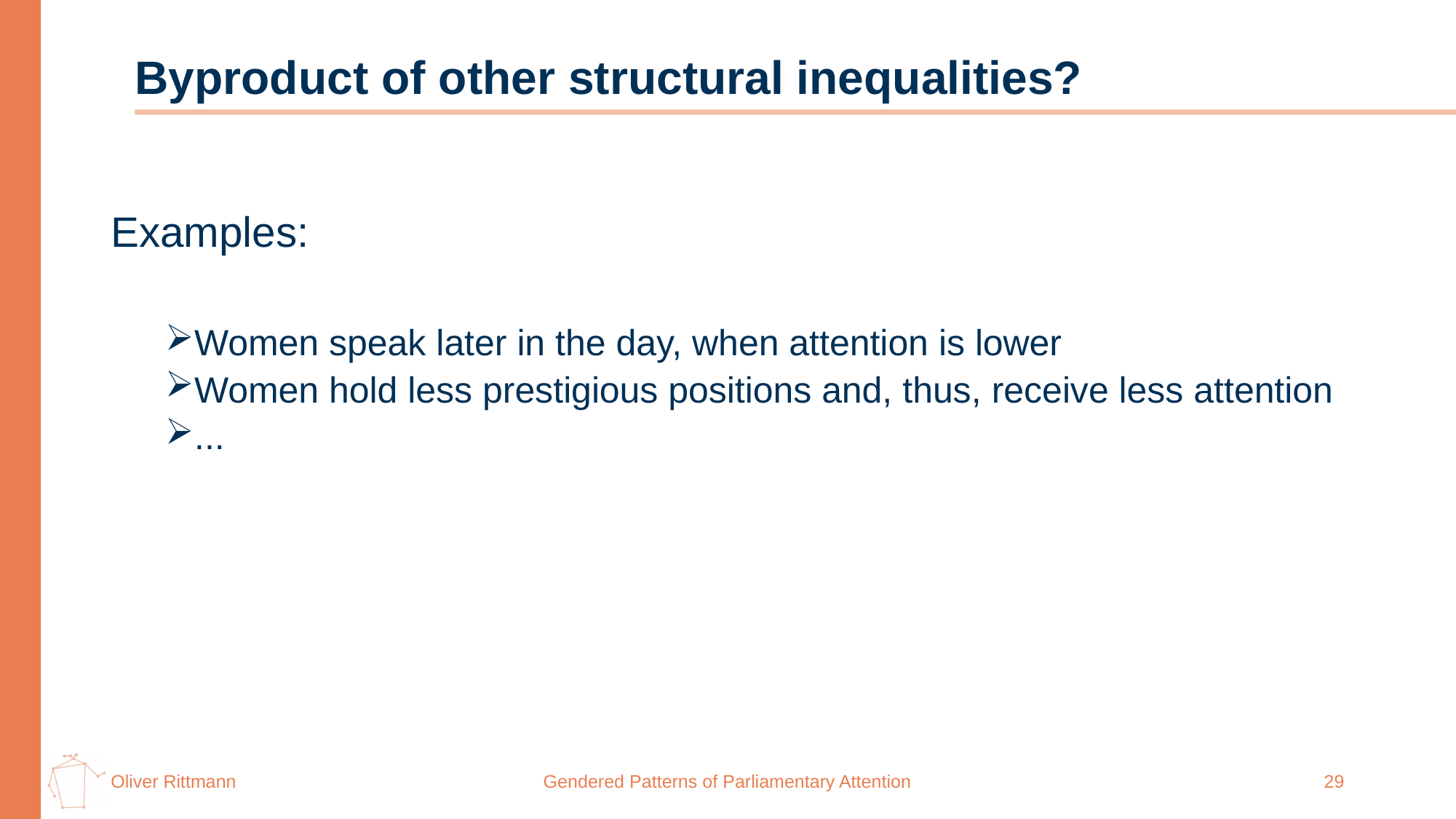

# Byproduct of other structural inequalities?
Examples:

Women speak later in the day, when attention is lower
Women hold less prestigious positions and, thus, receive less attention
...

Gendered Patterns of Parliamentary Attention
29